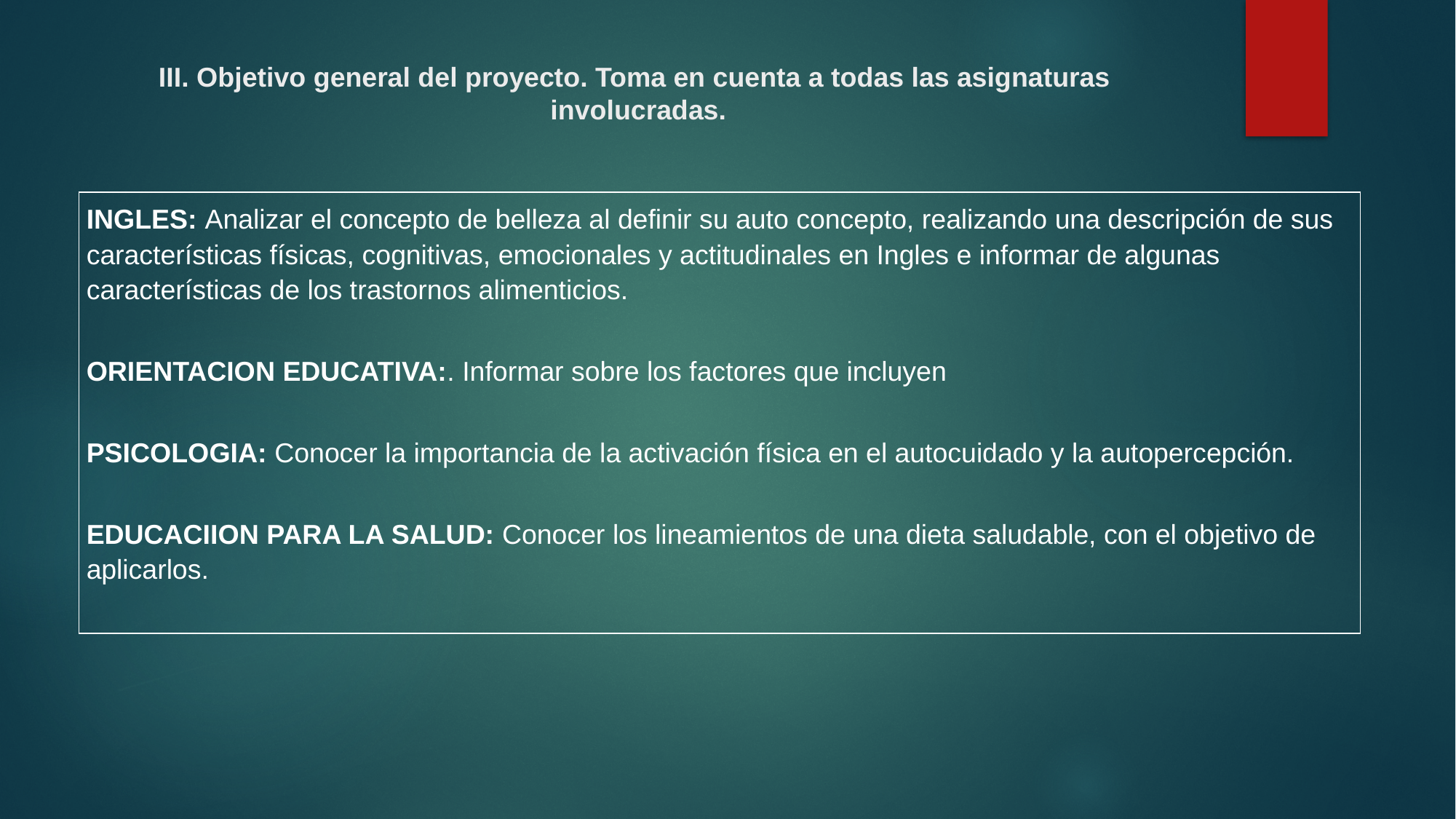

# III. Objetivo general del proyecto. Toma en cuenta a todas las asignaturas  involucradas.
| INGLES: Analizar el concepto de belleza al definir su auto concepto, realizando una descripción de sus características físicas, cognitivas, emocionales y actitudinales en Ingles e informar de algunas características de los trastornos alimenticios.   ORIENTACION EDUCATIVA:. Informar sobre los factores que incluyen PSICOLOGIA: Conocer la importancia de la activación física en el autocuidado y la autopercepción. EDUCACIION PARA LA SALUD: Conocer los lineamientos de una dieta saludable, con el objetivo de aplicarlos. |
| --- |